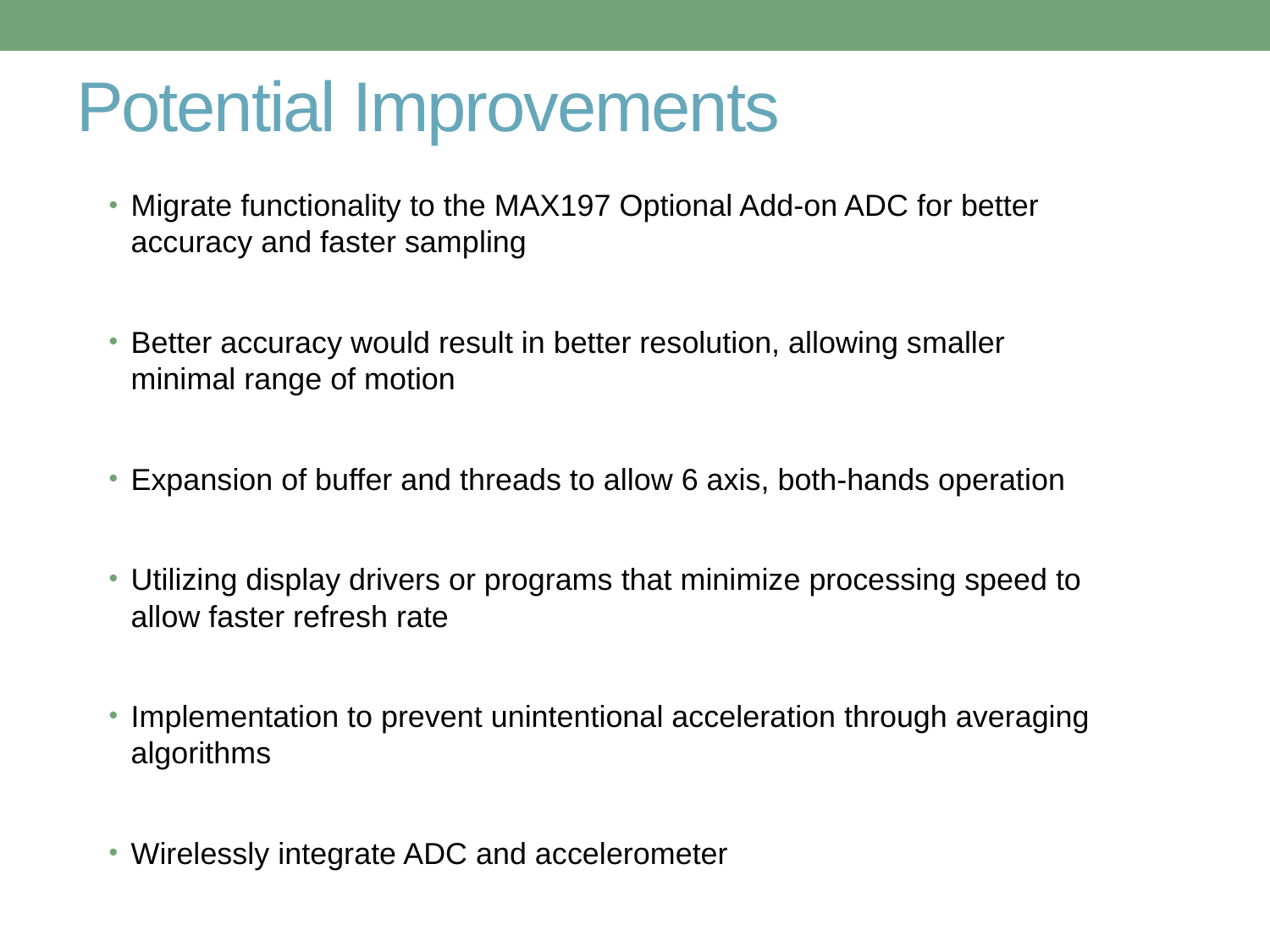

# Potential Improvements
Migrate functionality to the MAX197 Optional Add-on ADC for better accuracy and faster sampling

Better accuracy would result in better resolution, allowing smaller minimal range of motion

Expansion of buffer and threads to allow 6 axis, both-hands operation

Utilizing display drivers or programs that minimize processing speed to allow faster refresh rate

Implementation to prevent unintentional acceleration through averaging algorithms

Wirelessly integrate ADC and accelerometer